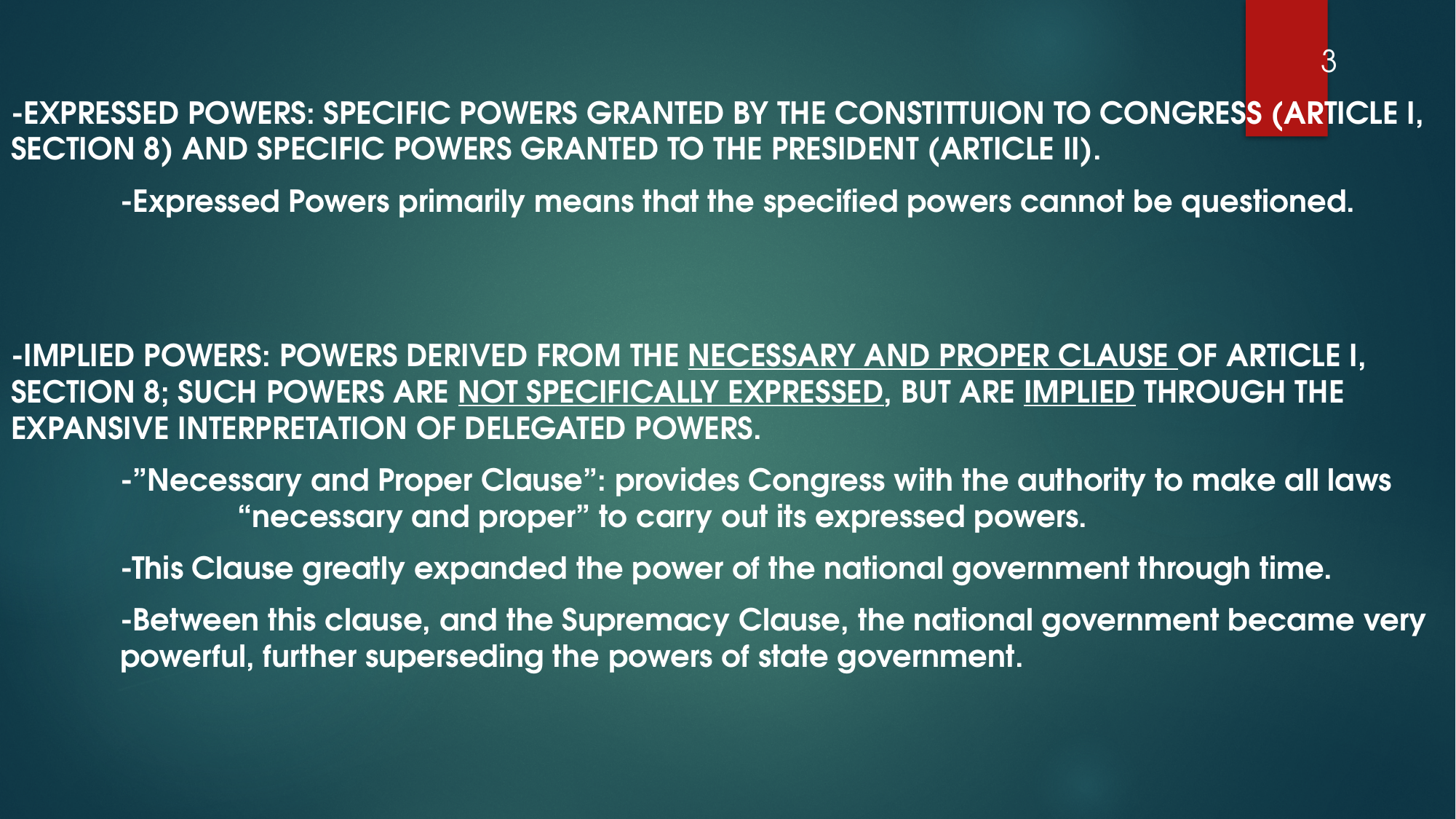

3
-EXPRESSED POWERS: SPECIFIC POWERS GRANTED BY THE CONSTITTUION TO CONGRESS (ARTICLE I, SECTION 8) AND SPECIFIC POWERS GRANTED TO THE PRESIDENT (ARTICLE II).
	-Expressed Powers primarily means that the specified powers cannot be questioned.

-IMPLIED POWERS: POWERS DERIVED FROM THE NECESSARY AND PROPER CLAUSE OF ARTICLE I, SECTION 8; SUCH POWERS ARE NOT SPECIFICALLY EXPRESSED, BUT ARE IMPLIED THROUGH THE EXPANSIVE INTERPRETATION OF DELEGATED POWERS.
	-”Necessary and Proper Clause”: provides Congress with the authority to make all laws 	 		 “necessary and proper” to carry out its expressed powers.
	-This Clause greatly expanded the power of the national government through time.
	-Between this clause, and the Supremacy Clause, the national government became very 	powerful, further superseding the powers of state government.